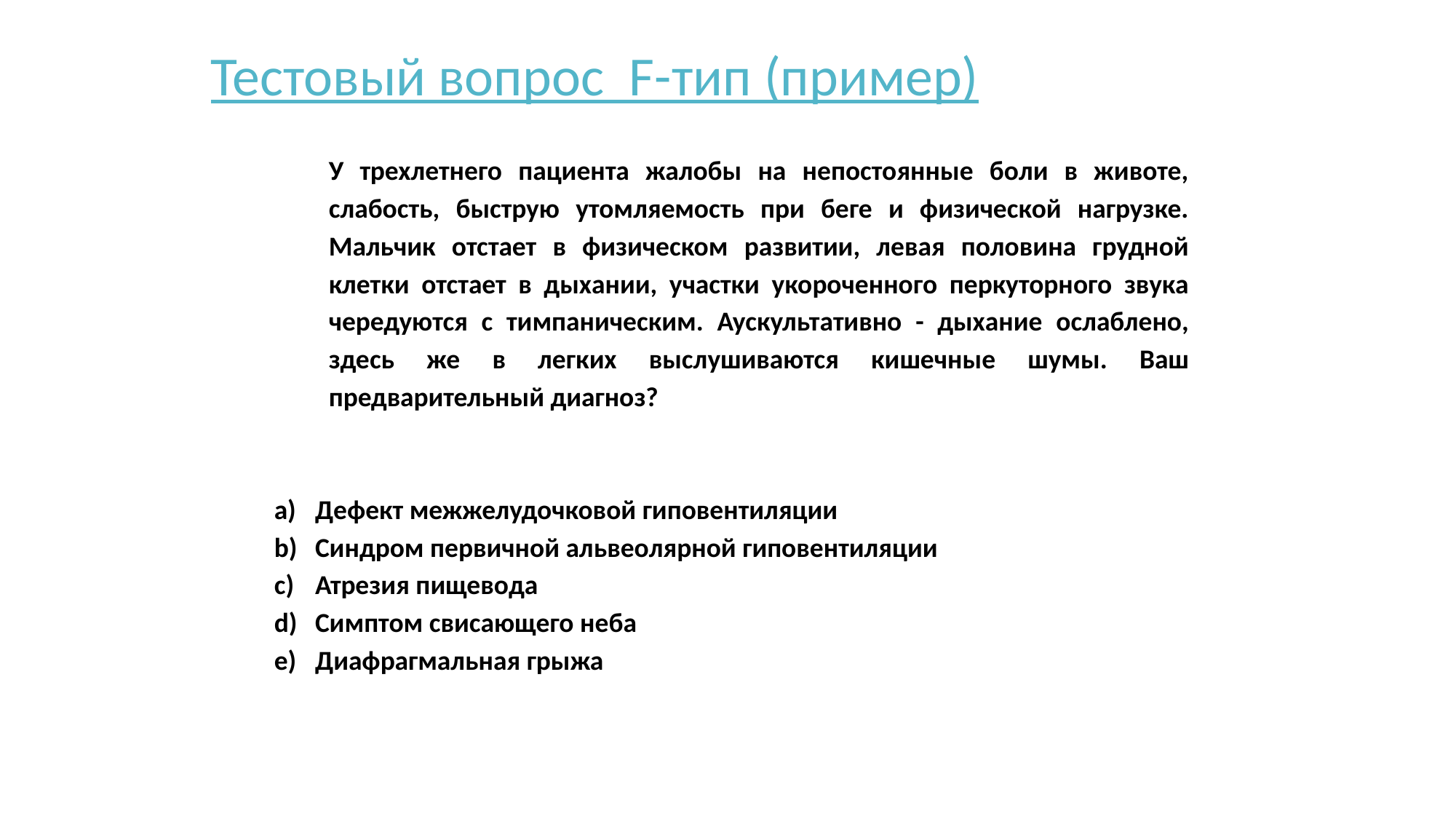

Тестовый вопрос  F-тип (пример)
У трехлетнего пациента жалобы на непостоянные боли в животе, слабость, быструю утомляемость при беге и физической нагрузке. Мальчик отстает в физическом развитии, левая половина грудной клетки отстает в дыхании, участки укороченного перкуторного звука чередуются с тимпаническим. Аускультативно - дыхание ослаблено, здесь же в легких выслушиваются кишечные шумы. Ваш предварительный диагноз?

Дефект межжелудочковой гиповентиляции
Синдром первичной альвеолярной гиповентиляции
Атрезия пищевода
Симптом свисающего неба
Диафрагмальная грыжа